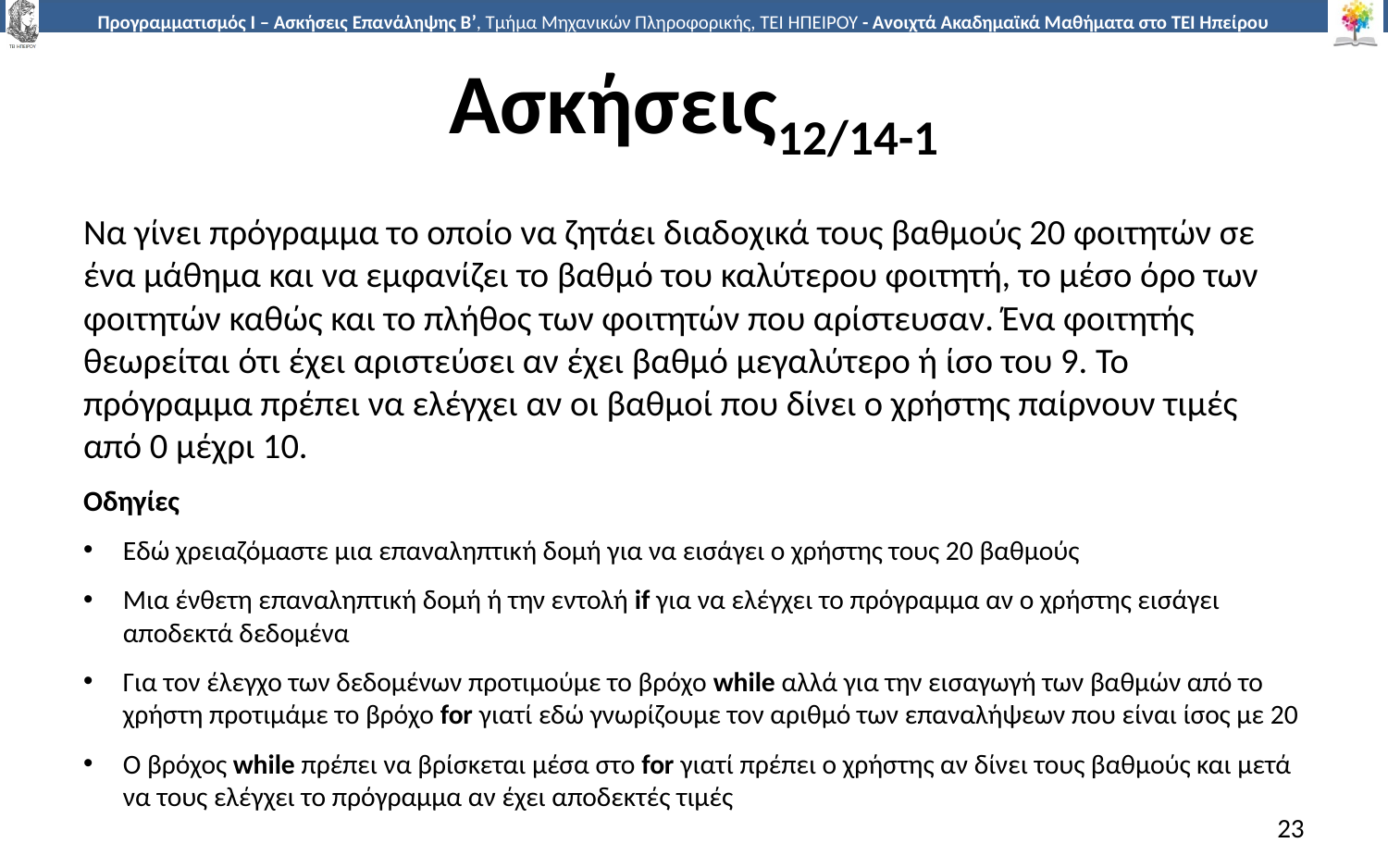

# Ασκήσεις12/14-1
Να γίνει πρόγραμμα το οποίο να ζητάει διαδοχικά τους βαθμούς 20 φοιτητών σε ένα μάθημα και να εμφανίζει το βαθμό του καλύτερου φοιτητή, το μέσο όρο των φοιτητών καθώς και το πλήθος των φοιτητών που αρίστευσαν. Ένα φοιτητής θεωρείται ότι έχει αριστεύσει αν έχει βαθμό μεγαλύτερο ή ίσο του 9. Το πρόγραμμα πρέπει να ελέγχει αν οι βαθμοί που δίνει ο χρήστης παίρνουν τιμές από 0 μέχρι 10.
Οδηγίες
Εδώ χρειαζόμαστε μια επαναληπτική δομή για να εισάγει ο χρήστης τους 20 βαθμούς
Μια ένθετη επαναληπτική δομή ή την εντολή if για να ελέγχει το πρόγραμμα αν ο χρήστης εισάγει αποδεκτά δεδομένα
Για τον έλεγχο των δεδομένων προτιμούμε το βρόχο while αλλά για την εισαγωγή των βαθμών από το χρήστη προτιμάμε το βρόχο for γιατί εδώ γνωρίζουμε τον αριθμό των επαναλήψεων που είναι ίσος με 20
Ο βρόχος while πρέπει να βρίσκεται μέσα στο for γιατί πρέπει ο χρήστης αν δίνει τους βαθμούς και μετά να τους ελέγχει το πρόγραμμα αν έχει αποδεκτές τιμές

23